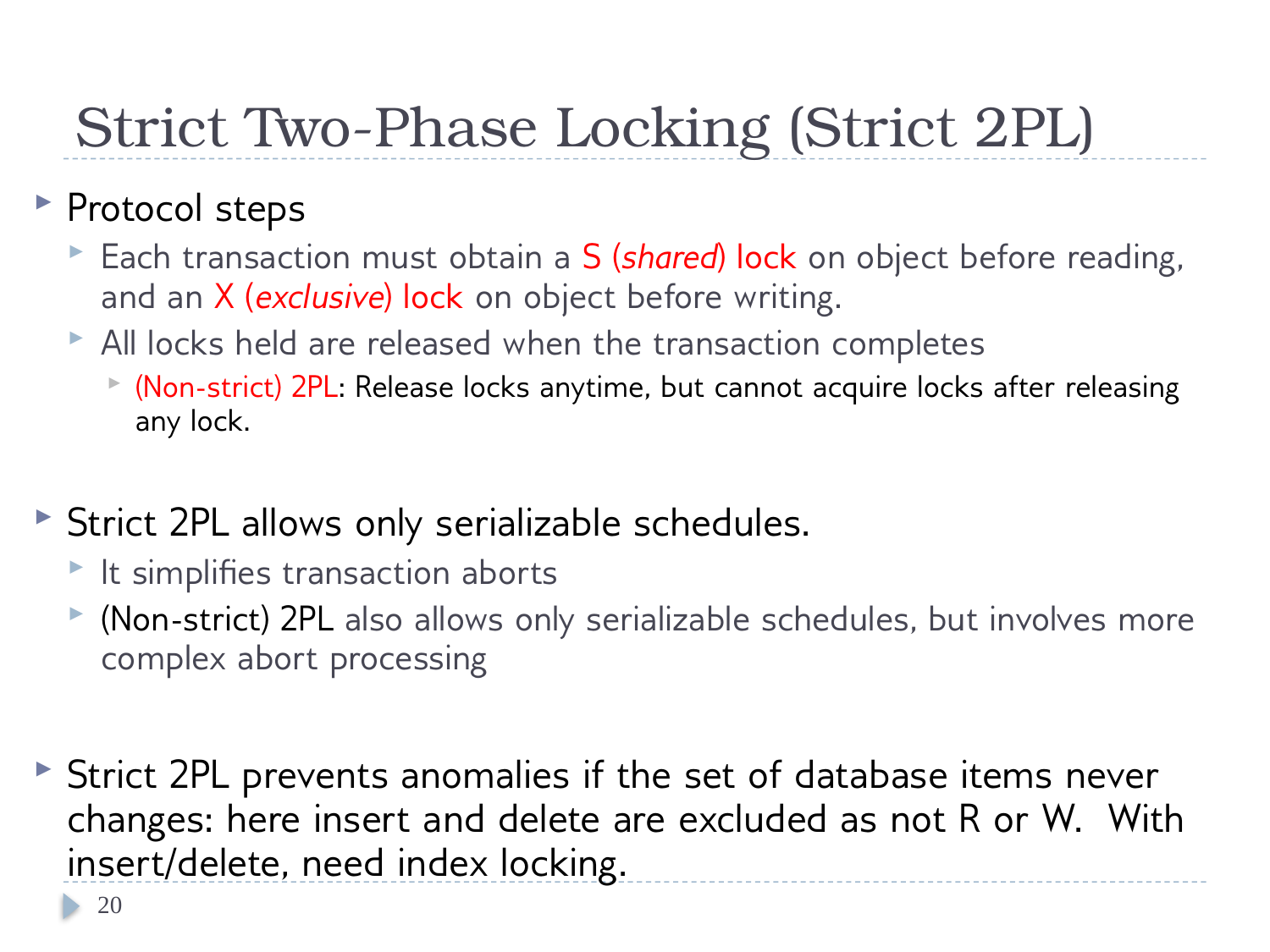

# Strict Two-Phase Locking (Strict 2PL)
Protocol steps
Each transaction must obtain a S (shared) lock on object before reading, and an X (exclusive) lock on object before writing.
All locks held are released when the transaction completes
(Non-strict) 2PL: Release locks anytime, but cannot acquire locks after releasing any lock.

Strict 2PL allows only serializable schedules.
It simplifies transaction aborts
(Non-strict) 2PL also allows only serializable schedules, but involves more complex abort processing

Strict 2PL prevents anomalies if the set of database items never changes: here insert and delete are excluded as not R or W.  With insert/delete, need index locking.

20